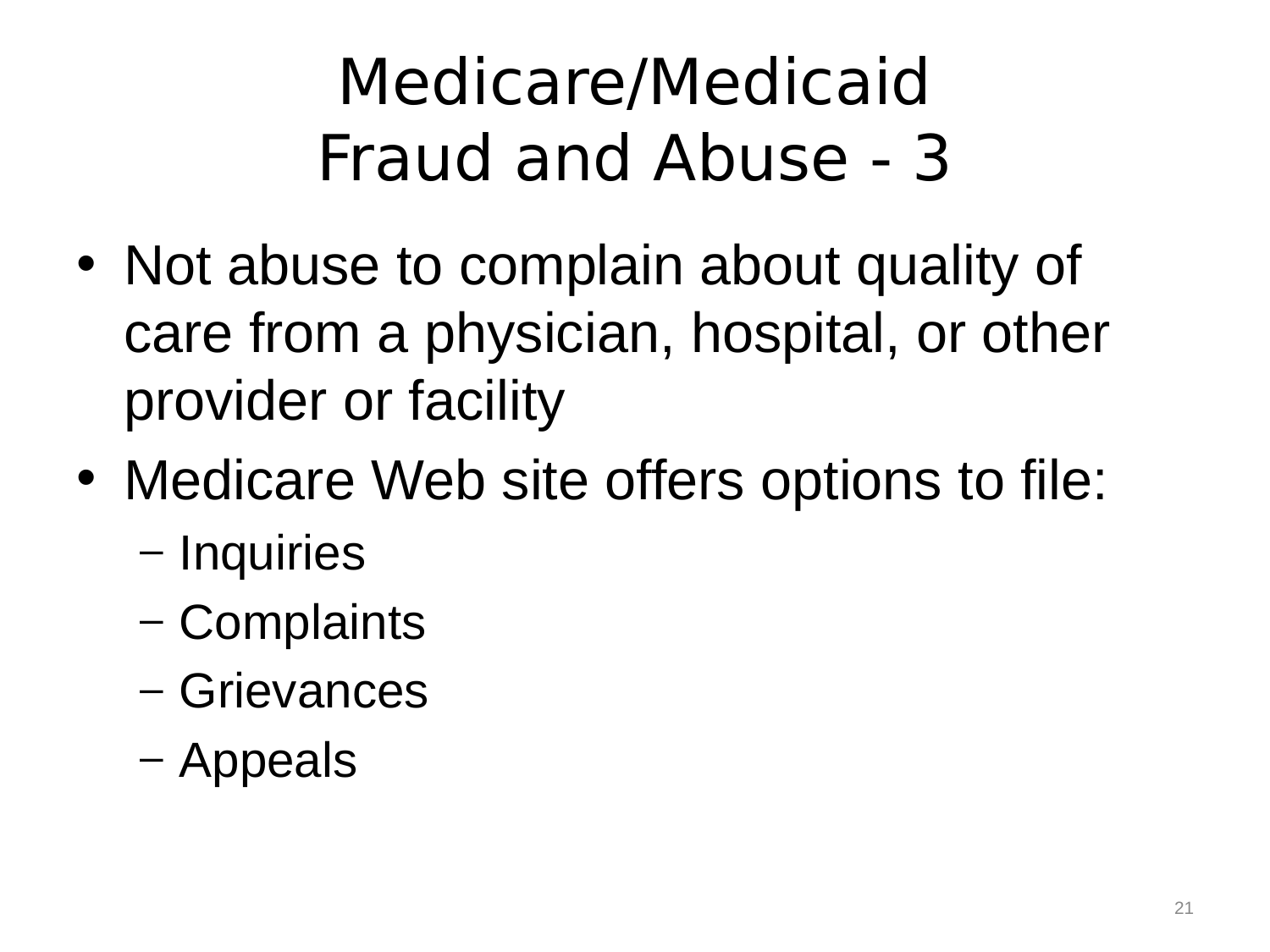

# Medicare/Medicaid Fraud and Abuse - 3
Not abuse to complain about quality of care from a physician, hospital, or other provider or facility
Medicare Web site offers options to file:
Inquiries
Complaints
Grievances
Appeals

21